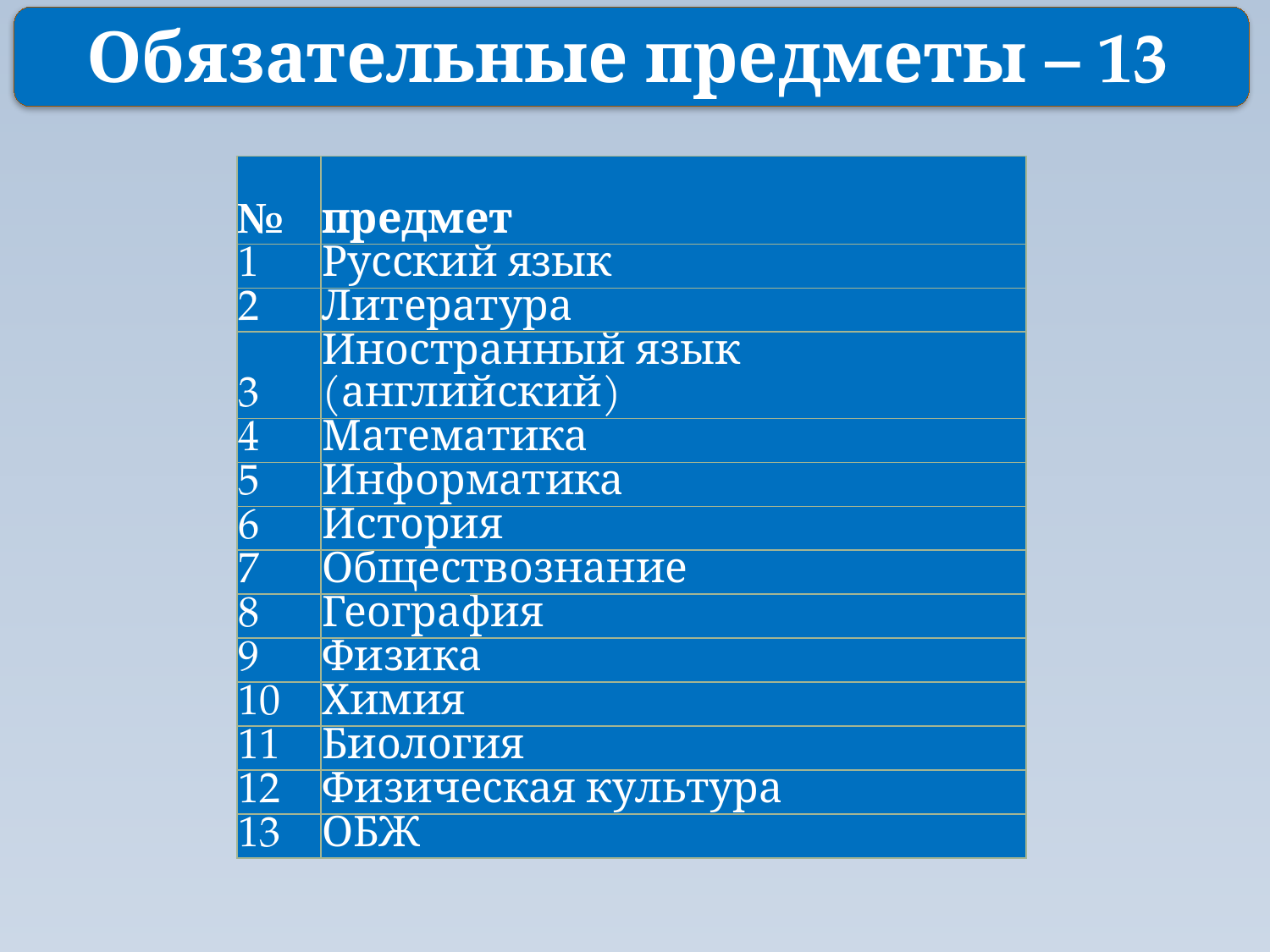

# Обязательные предметы – 13

| № | предмет |
| --- | --- |
| 1 | Русский язык |
| 2 | Литература |
| 3 | Иностранный язык (английский) |
| 4 | Математика |
| 5 | Информатика |
| 6 | История |
| 7 | Обществознание |
| 8 | География |
| 9 | Физика |
| 10 | Химия |
| 11 | Биология |
| 12 | Физическая культура |
| 13 | ОБЖ |